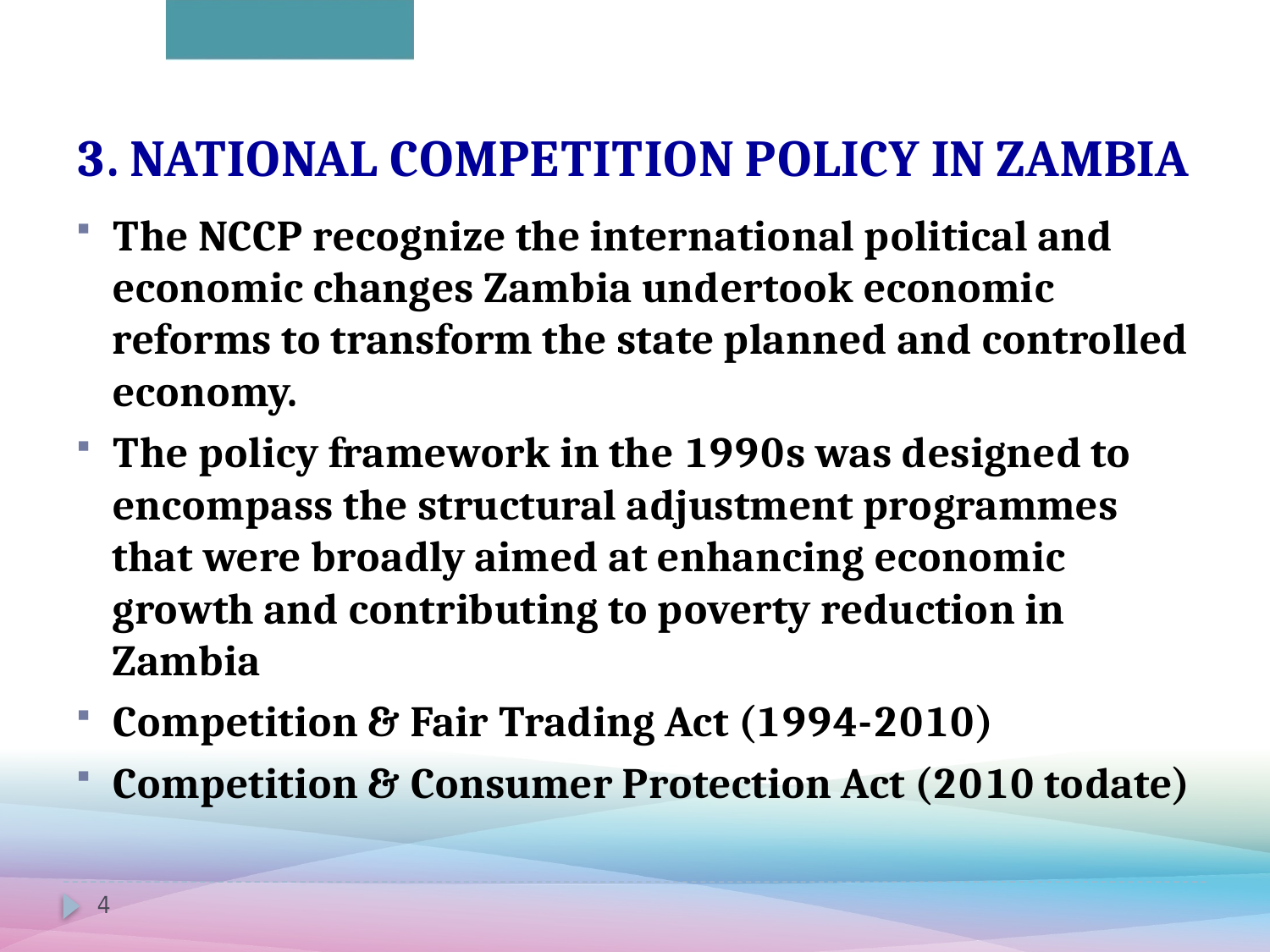

# 3. NATIONAL COMPETITION POLICY IN ZAMBIA
The NCCP recognize the international political and economic changes Zambia undertook economic reforms to transform the state planned and controlled economy.
The policy framework in the 1990s was designed to encompass the structural adjustment programmes that were broadly aimed at enhancing economic growth and contributing to poverty reduction in Zambia
Competition & Fair Trading Act (1994-2010)
Competition & Consumer Protection Act (2010 todate)
4